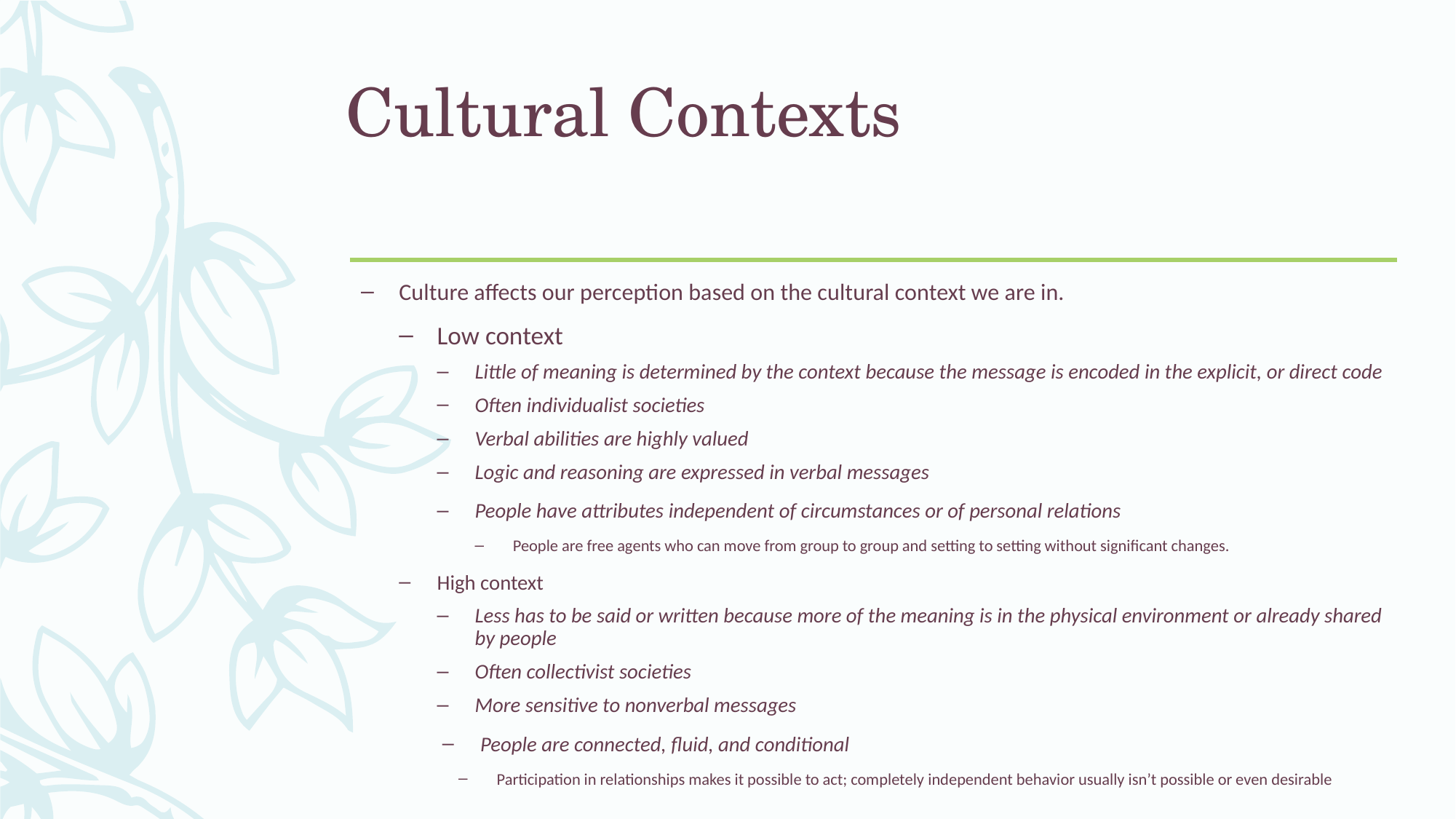

# Cultural Contexts
Culture affects our perception based on the cultural context we are in.
Low context
Little of meaning is determined by the context because the message is encoded in the explicit, or direct code
Often individualist societies
Verbal abilities are highly valued
Logic and reasoning are expressed in verbal messages
People have attributes independent of circumstances or of personal relations
People are free agents who can move from group to group and setting to setting without significant changes.
High context
Less has to be said or written because more of the meaning is in the physical environment or already shared by people
Often collectivist societies
More sensitive to nonverbal messages
People are connected, fluid, and conditional
Participation in relationships makes it possible to act; completely independent behavior usually isn’t possible or even desirable